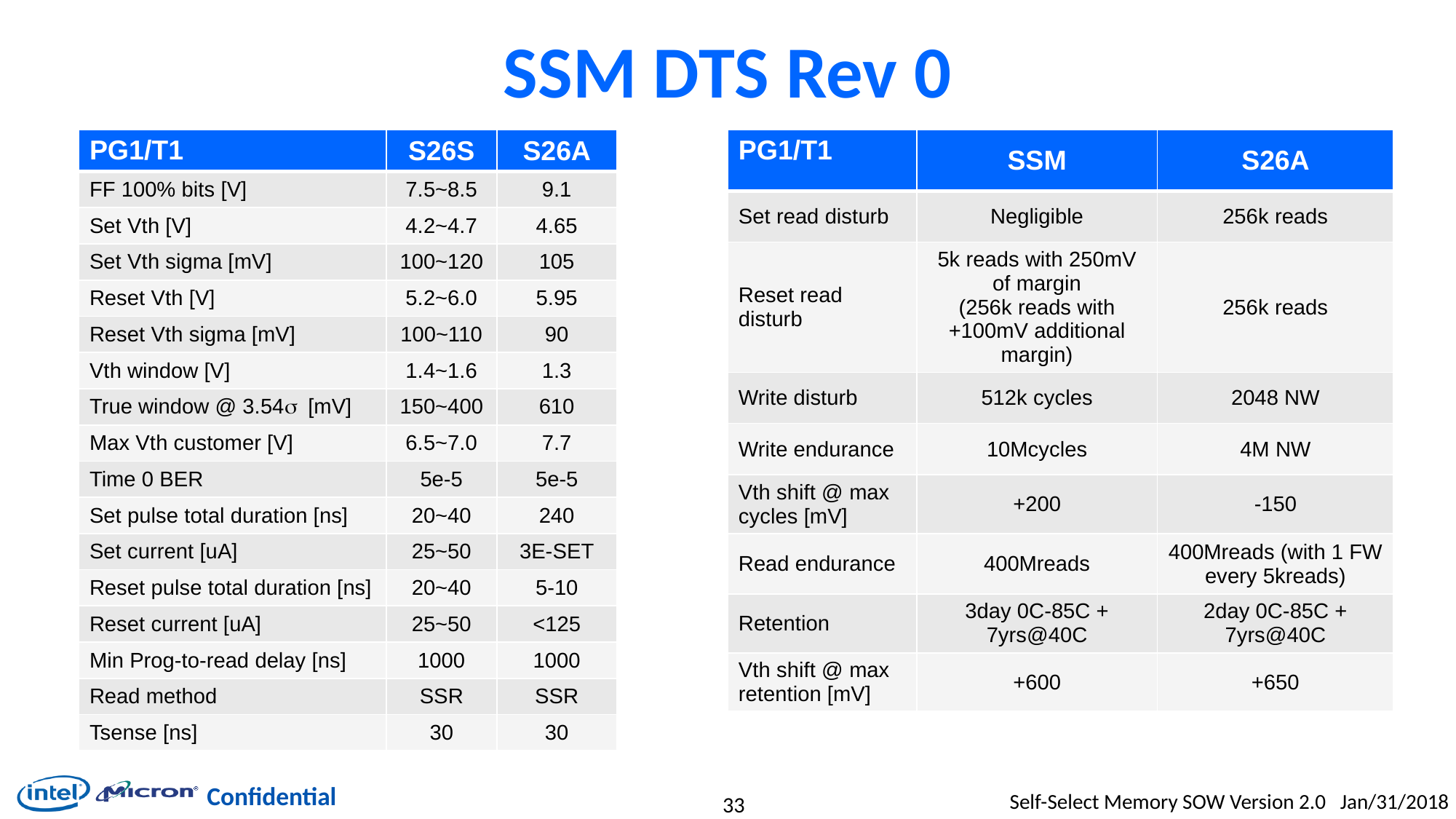

# SSM DTS Rev 0
| PG1/T1 | S26S | S26A |
| --- | --- | --- |
| FF 100% bits [V] | 7.5~8.5 | 9.1 |
| Set Vth [V] | 4.2~4.7 | 4.65 |
| Set Vth sigma [mV] | 100~120 | 105 |
| Reset Vth [V] | 5.2~6.0 | 5.95 |
| Reset Vth sigma [mV] | 100~110 | 90 |
| Vth window [V] | 1.4~1.6 | 1.3 |
| True window @ 3.54σ [mV] | 150~400 | 610 |
| Max Vth customer [V] | 6.5~7.0 | 7.7 |
| Time 0 BER | 5e-5 | 5e-5 |
| Set pulse total duration [ns] | 20~40 | 240 |
| Set current [uA] | 25~50 | 3E-SET |
| Reset pulse total duration [ns] | 20~40 | 5-10 |
| Reset current [uA] | 25~50 | <125 |
| Min Prog-to-read delay [ns] | 1000 | 1000 |
| Read method | SSR | SSR |
| Tsense [ns] | 30 | 30 |
| PG1/T1 | SSM | S26A |
| --- | --- | --- |
| Set read disturb | Negligible | 256k reads |
| Reset read disturb | 5k reads with 250mV of margin (256k reads with +100mV additional margin) | 256k reads |
| Write disturb | 512k cycles | 2048 NW |
| Write endurance | 10Mcycles | 4M NW |
| Vth shift @ max cycles [mV] | +200 | -150 |
| Read endurance | 400Mreads | 400Mreads (with 1 FW every 5kreads) |
| Retention | 3day 0C-85C + 7yrs@40C | 2day 0C-85C + 7yrs@40C |
| Vth shift @ max retention [mV] | +600 | +650 |